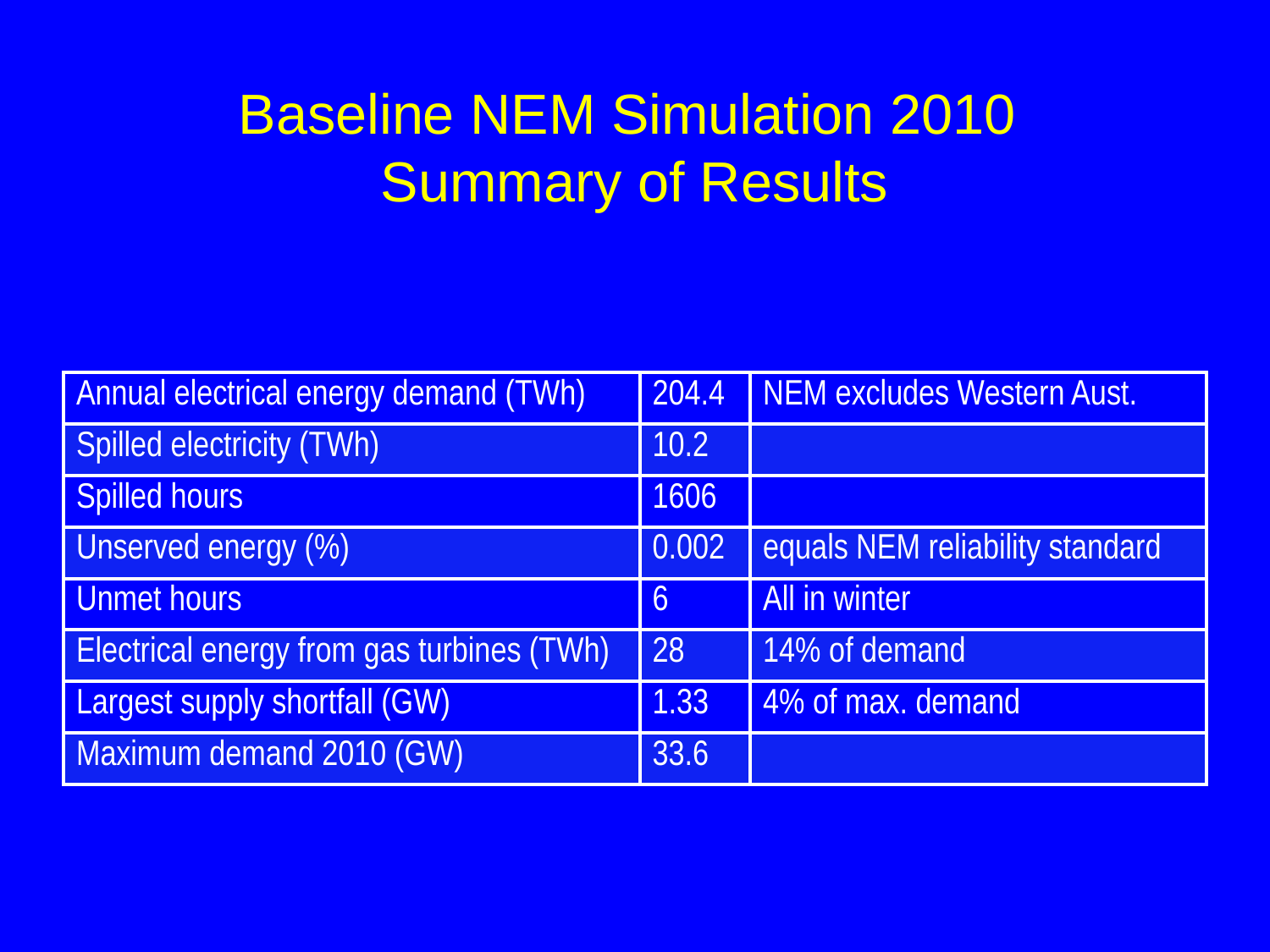

# Baseline NEM Simulation 2010 Summary of Results
| Annual electrical energy demand (TWh) | 204.4 | NEM excludes Western Aust. |
| --- | --- | --- |
| Spilled electricity (TWh) | 10.2 |  |
| Spilled hours | 1606 |  |
| Unserved energy (%) | 0.002 | equals NEM reliability standard |
| Unmet hours | 6 | All in winter |
| Electrical energy from gas turbines (TWh) | 28 | 14% of demand |
| Largest supply shortfall (GW) | 1.33 | 4% of max. demand |
| Maximum demand 2010 (GW) | 33.6 |  |